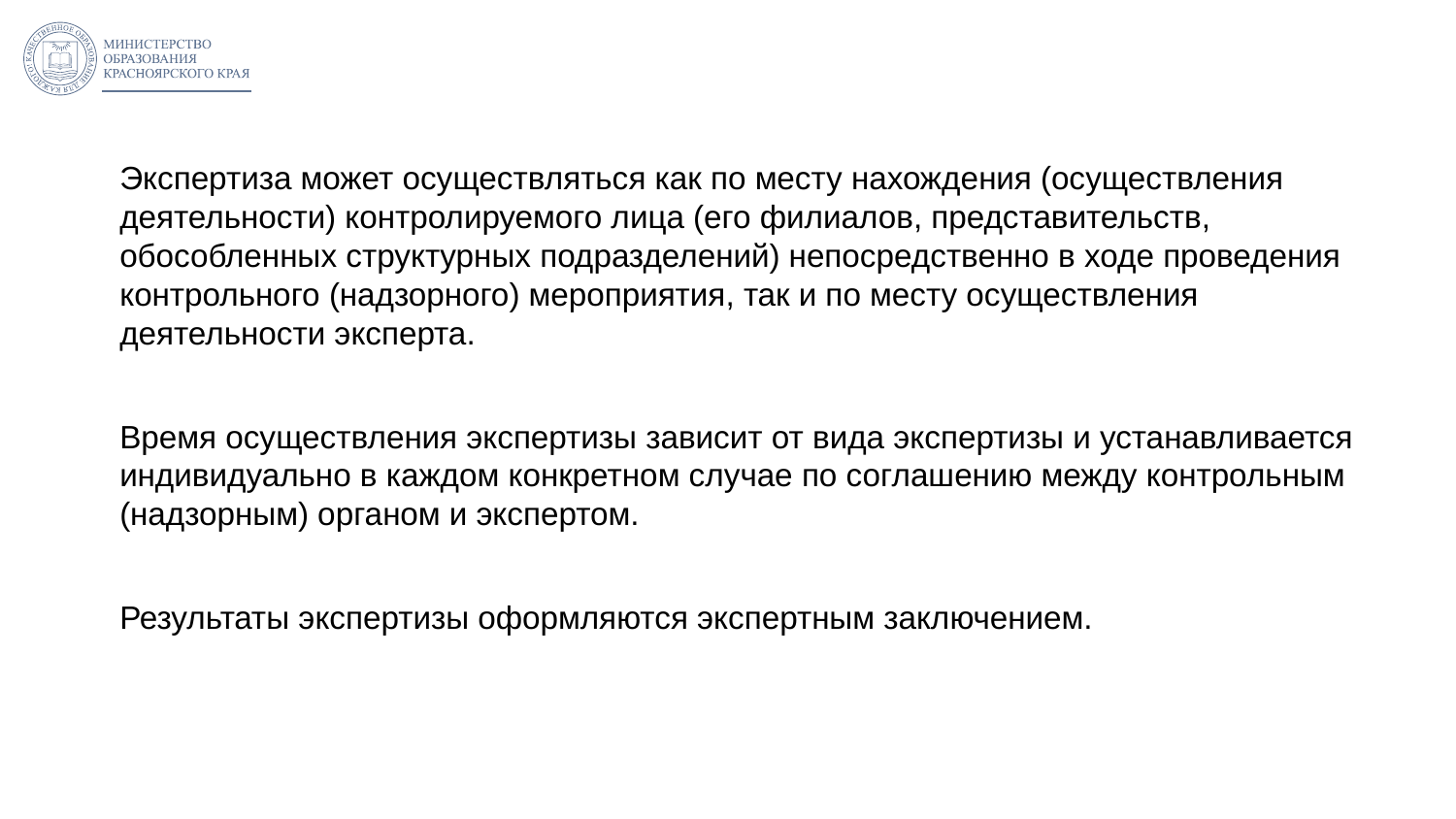

#
Экспертиза может осуществляться как по месту нахождения (осуществления деятельности) контролируемого лица (его филиалов, представительств, обособленных структурных подразделений) непосредственно в ходе проведения контрольного (надзорного) мероприятия, так и по месту осуществления деятельности эксперта.

Время осуществления экспертизы зависит от вида экспертизы и устанавливается индивидуально в каждом конкретном случае по соглашению между контрольным (надзорным) органом и экспертом.

Результаты экспертизы оформляются экспертным заключением.
12